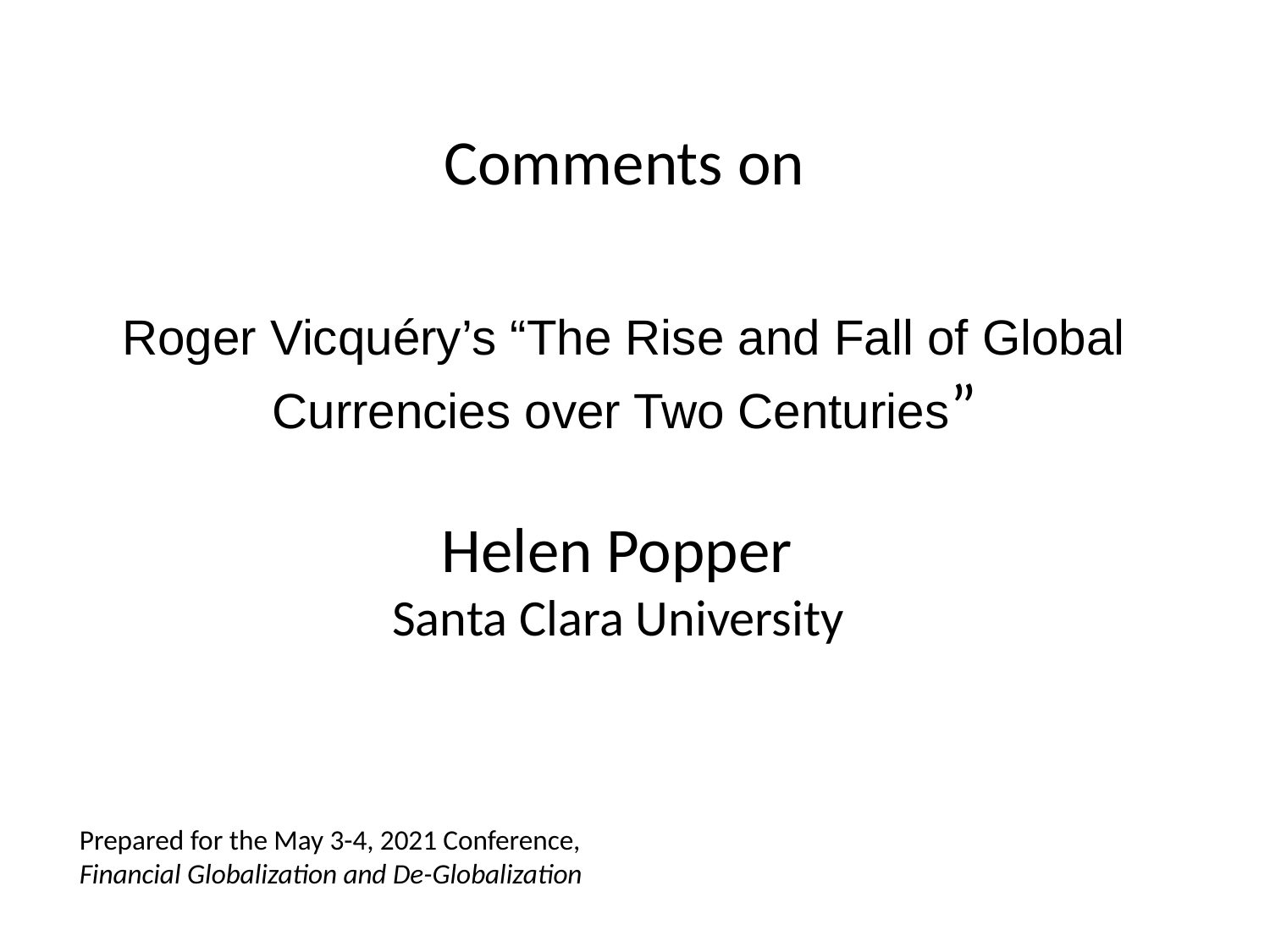

# Comments on Roger Vicquéry’s “The Rise and Fall of Global Currencies over Two Centuries” Helen Popper Santa Clara University
Prepared for the May 3-4, 2021 Conference,
Financial Globalization and De-Globalization